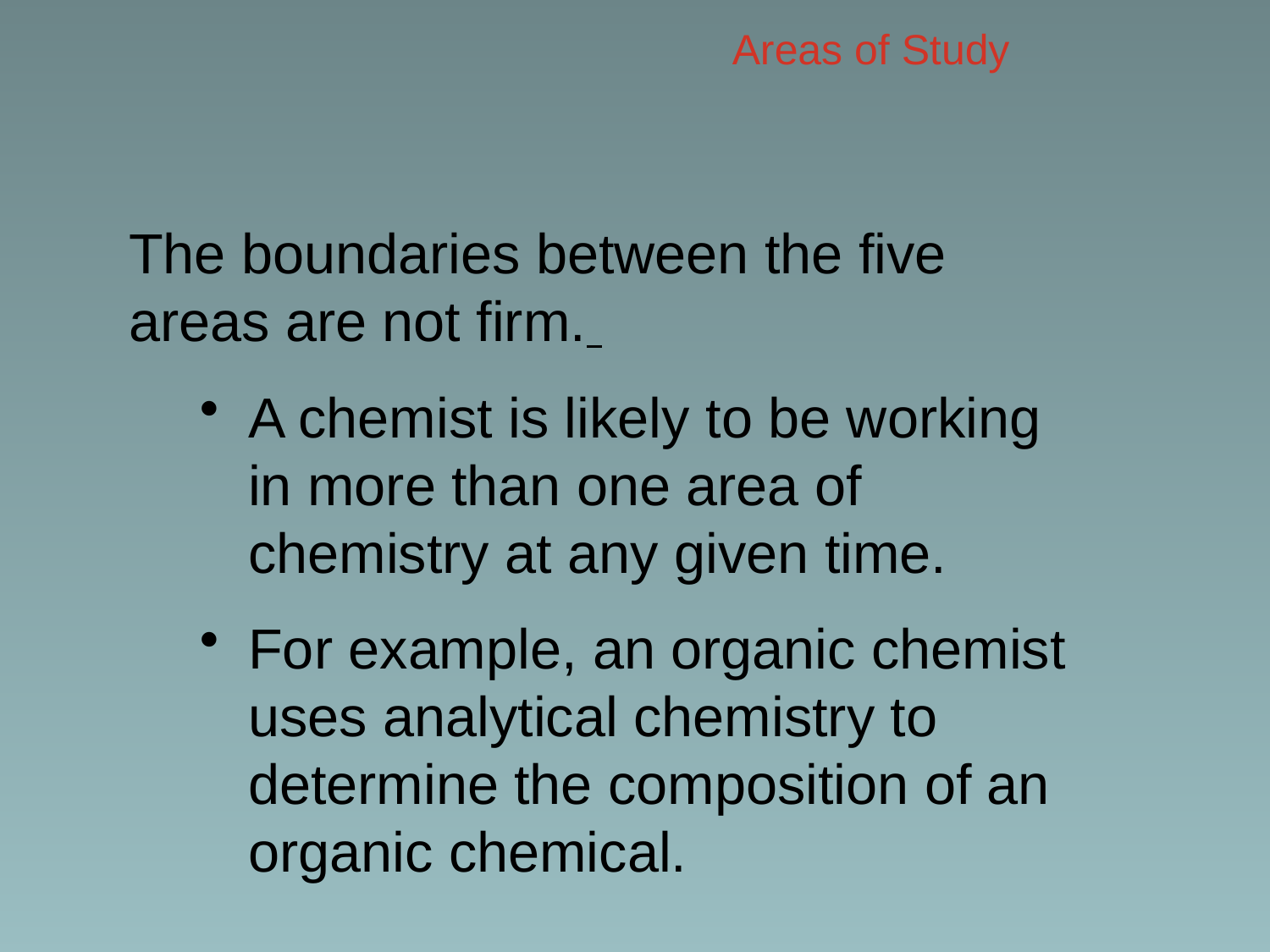

Areas of Study
The boundaries between the five areas are not firm.
A chemist is likely to be working in more than one area of chemistry at any given time.
For example, an organic chemist uses analytical chemistry to determine the composition of an organic chemical.